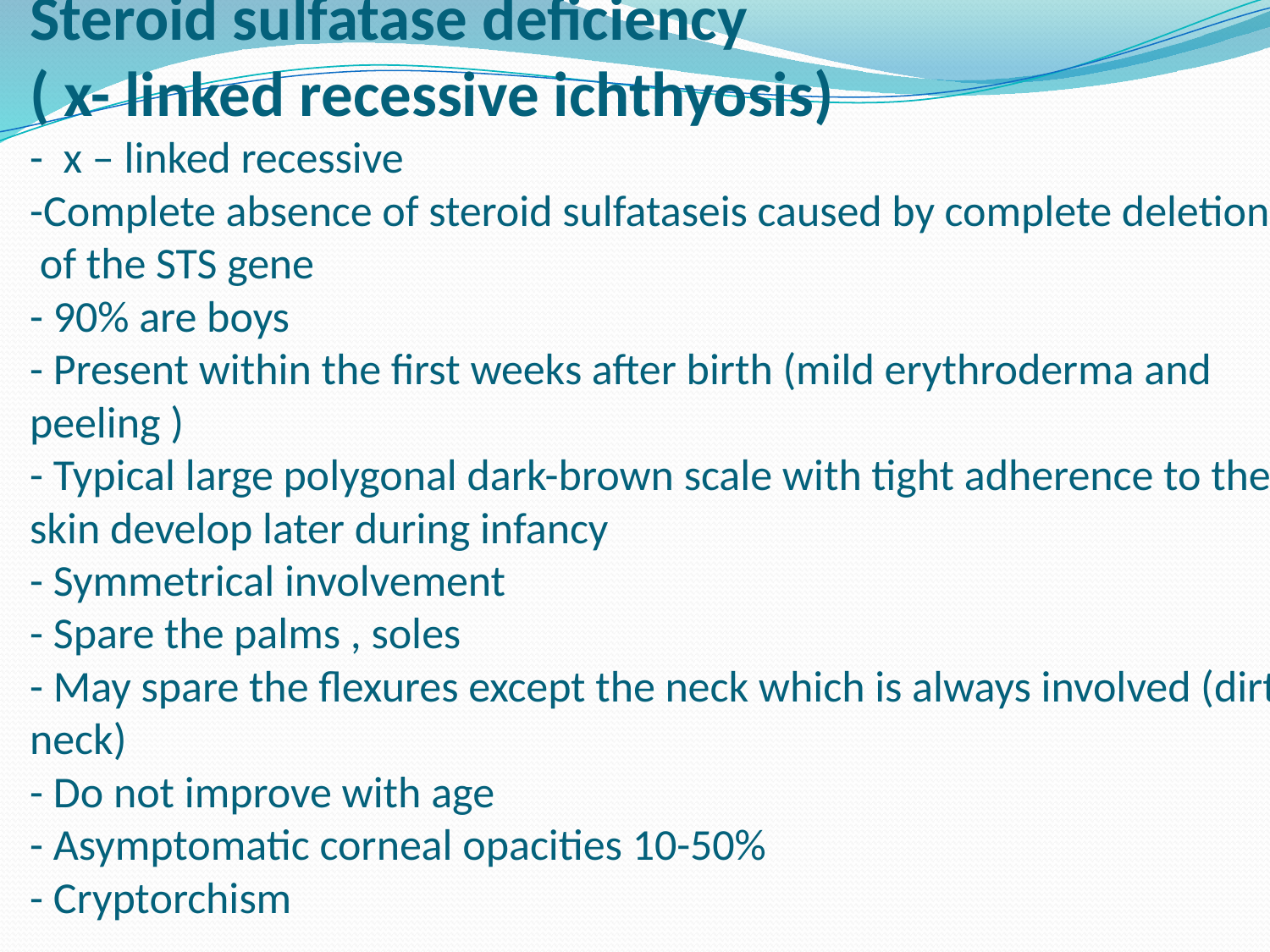

# Steroid sulfatase deficiency ( x- linked recessive ichthyosis) -  x – linked recessive -Complete absence of steroid sulfataseis caused by complete deletion of the STS gene - 90% are boys - Present within the first weeks after birth (mild erythroderma and peeling ) - Typical large polygonal dark-brown scale with tight adherence to the skin develop later during infancy - Symmetrical involvement - Spare the palms , soles - May spare the flexures except the neck which is always involved (dirty neck) - Do not improve with age - Asymptomatic corneal opacities 10-50% - Cryptorchism